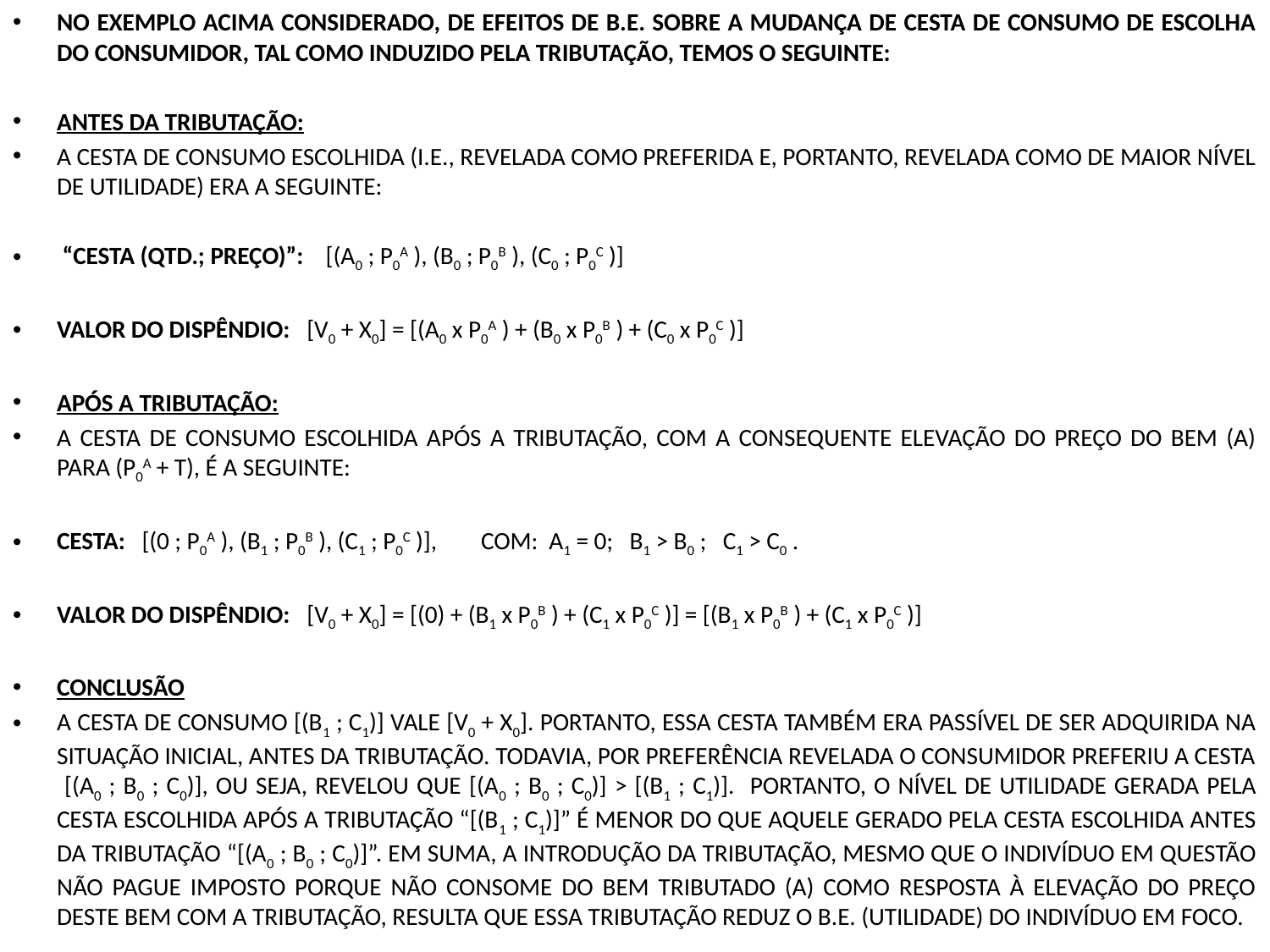

NO EXEMPLO ACIMA CONSIDERADO, DE EFEITOS DE B.E. SOBRE A MUDANÇA DE CESTA DE CONSUMO DE ESCOLHA DO CONSUMIDOR, TAL COMO INDUZIDO PELA TRIBUTAÇÃO, TEMOS O SEGUINTE:

ANTES DA TRIBUTAÇÃO:
A CESTA DE CONSUMO ESCOLHIDA (I.E., REVELADA COMO PREFERIDA E, PORTANTO, REVELADA COMO DE MAIOR NÍVEL DE UTILIDADE) ERA A SEGUINTE:

 “CESTA (QTD.; PREÇO)”:    [(A0 ; P0A ), (B0 ; P0B ), (C0 ; P0C )]

VALOR DO DISPÊNDIO:   [V0 + X0] = [(A0 x P0A ) + (B0 x P0B ) + (C0 x P0C )]

APÓS A TRIBUTAÇÃO:
A CESTA DE CONSUMO ESCOLHIDA APÓS A TRIBUTAÇÃO, COM A CONSEQUENTE ELEVAÇÃO DO PREÇO DO BEM (A) PARA (P0A + T), É A SEGUINTE:

CESTA:   [(0 ; P0A ), (B1 ; P0B ), (C1 ; P0C )],        COM:  A1 = 0;   B1 > B0 ;   C1 > C0 .

VALOR DO DISPÊNDIO:   [V0 + X0] = [(0) + (B1 x P0B ) + (C1 x P0C )] = [(B1 x P0B ) + (C1 x P0C )]

CONCLUSÃO
A CESTA DE CONSUMO [(B1 ; C1)] VALE [V0 + X0]. PORTANTO, ESSA CESTA TAMBÉM ERA PASSÍVEL DE SER ADQUIRIDA NA SITUAÇÃO INICIAL, ANTES DA TRIBUTAÇÃO. TODAVIA, POR PREFERÊNCIA REVELADA O CONSUMIDOR PREFERIU A CESTA  [(A0 ; B0 ; C0)], OU SEJA, REVELOU QUE [(A0 ; B0 ; C0)] > [(B1 ; C1)].  PORTANTO, O NÍVEL DE UTILIDADE GERADA PELA CESTA ESCOLHIDA APÓS A TRIBUTAÇÃO “[(B1 ; C1)]” É MENOR DO QUE AQUELE GERADO PELA CESTA ESCOLHIDA ANTES DA TRIBUTAÇÃO “[(A0 ; B0 ; C0)]”. EM SUMA, A INTRODUÇÃO DA TRIBUTAÇÃO, MESMO QUE O INDIVÍDUO EM QUESTÃO NÃO PAGUE IMPOSTO PORQUE NÃO CONSOME DO BEM TRIBUTADO (A) COMO RESPOSTA À ELEVAÇÃO DO PREÇO DESTE BEM COM A TRIBUTAÇÃO, RESULTA QUE ESSA TRIBUTAÇÃO REDUZ O B.E. (UTILIDADE) DO INDIVÍDUO EM FOCO.